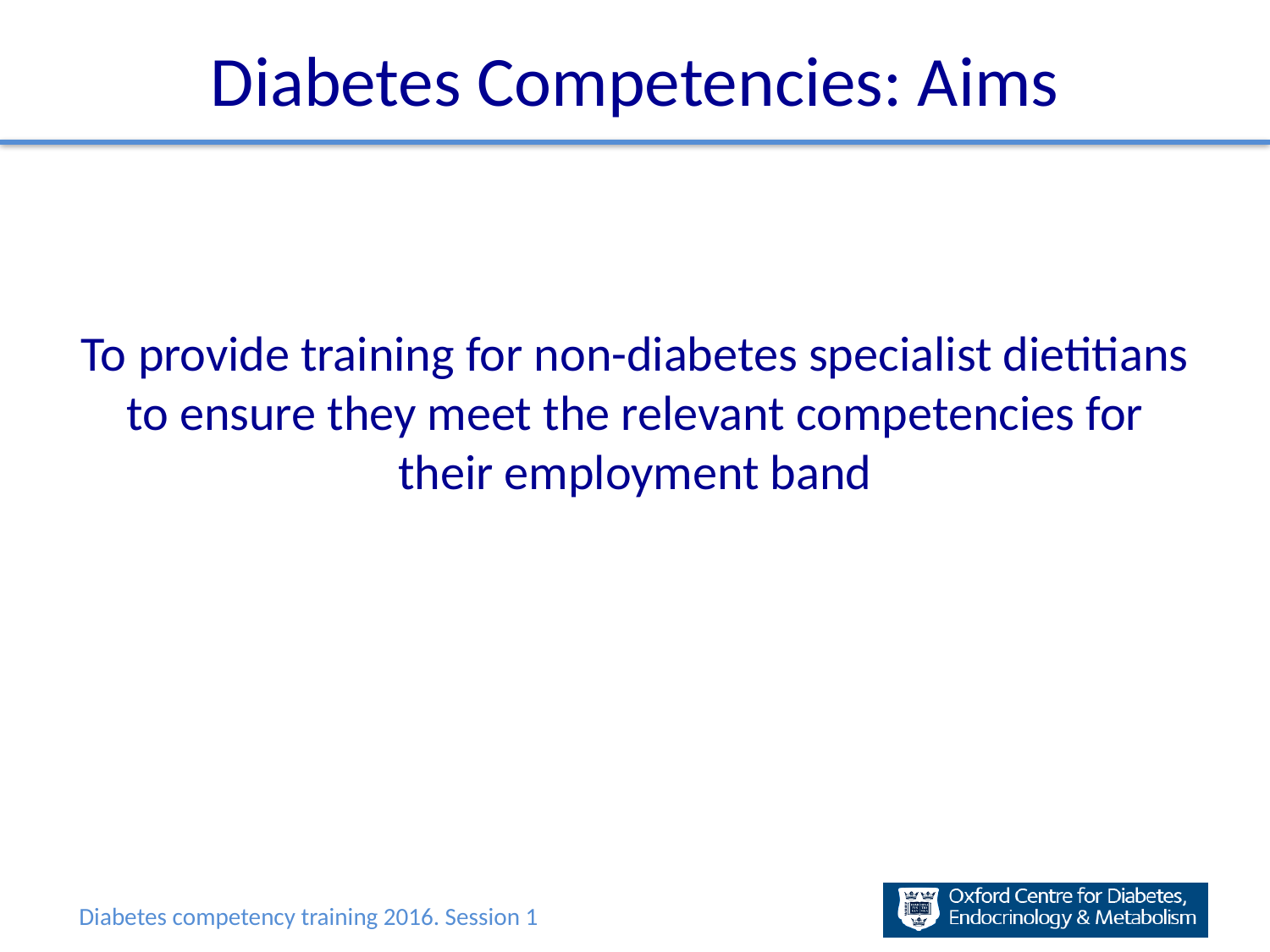

# Diabetes Competencies: Aims
To provide training for non-diabetes specialist dietitians to ensure they meet the relevant competencies for their employment band